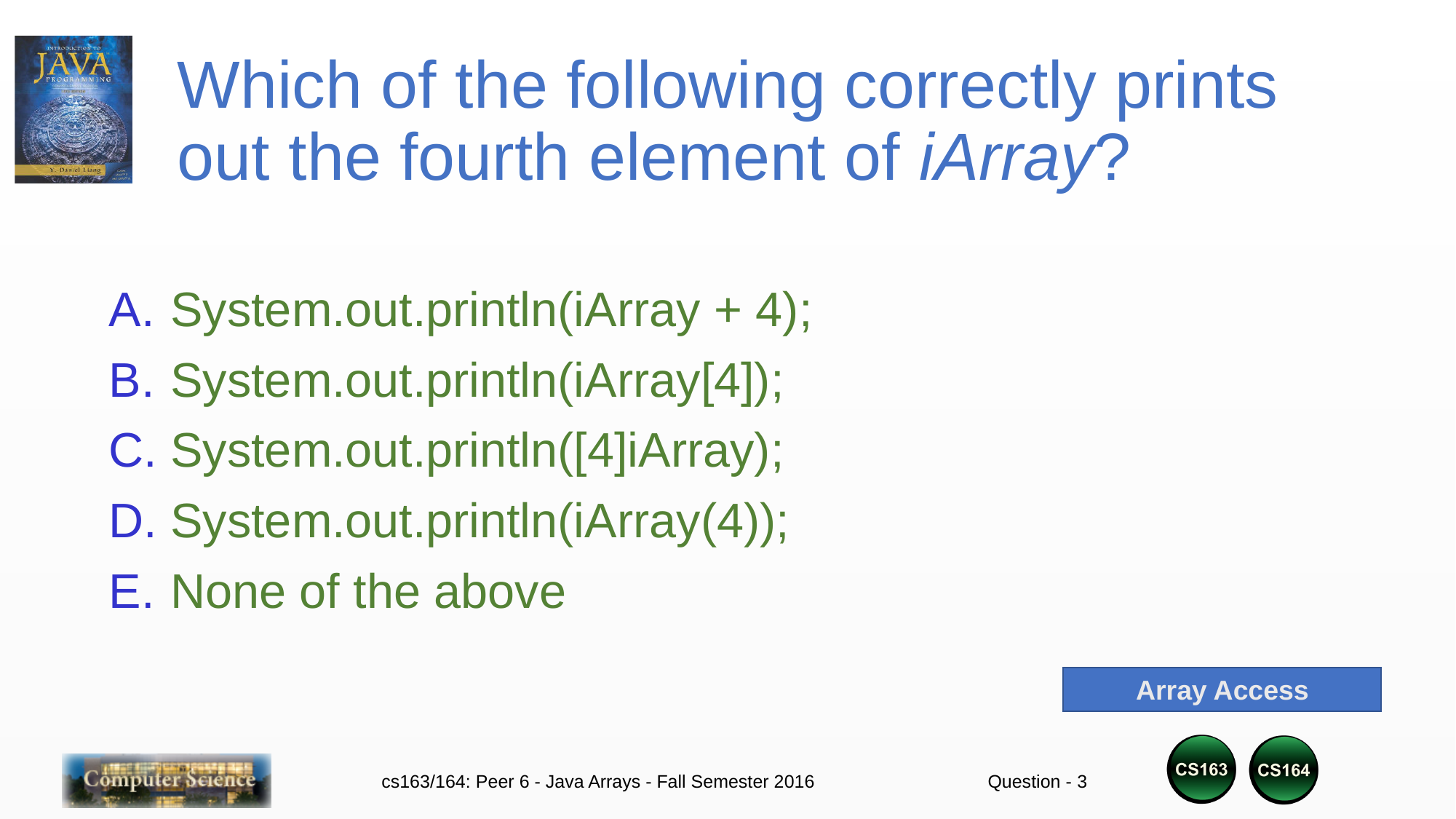

# Which of the following correctly prints out the fourth element of iArray?
System.out.println(iArray + 4);
System.out.println(iArray[4]);
System.out.println([4]iArray);
System.out.println(iArray(4));
None of the above

Array Access
cs163/164: Peer 6 - Java Arrays - Fall Semester 2016
Question - 3